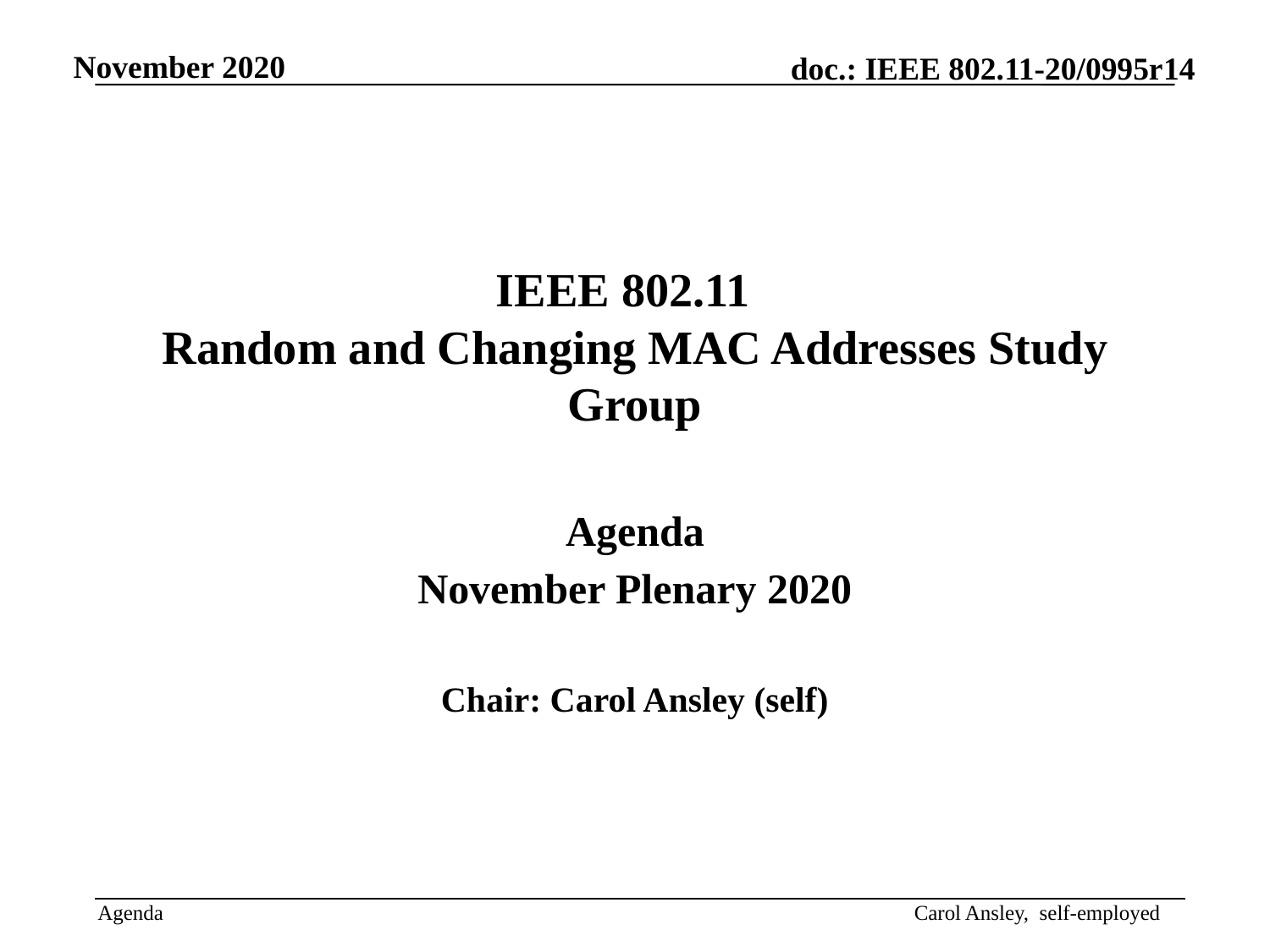

IEEE 802.11
Random and Changing MAC Addresses Study Group
Agenda
November Plenary 2020

Chair: Carol Ansley (self)